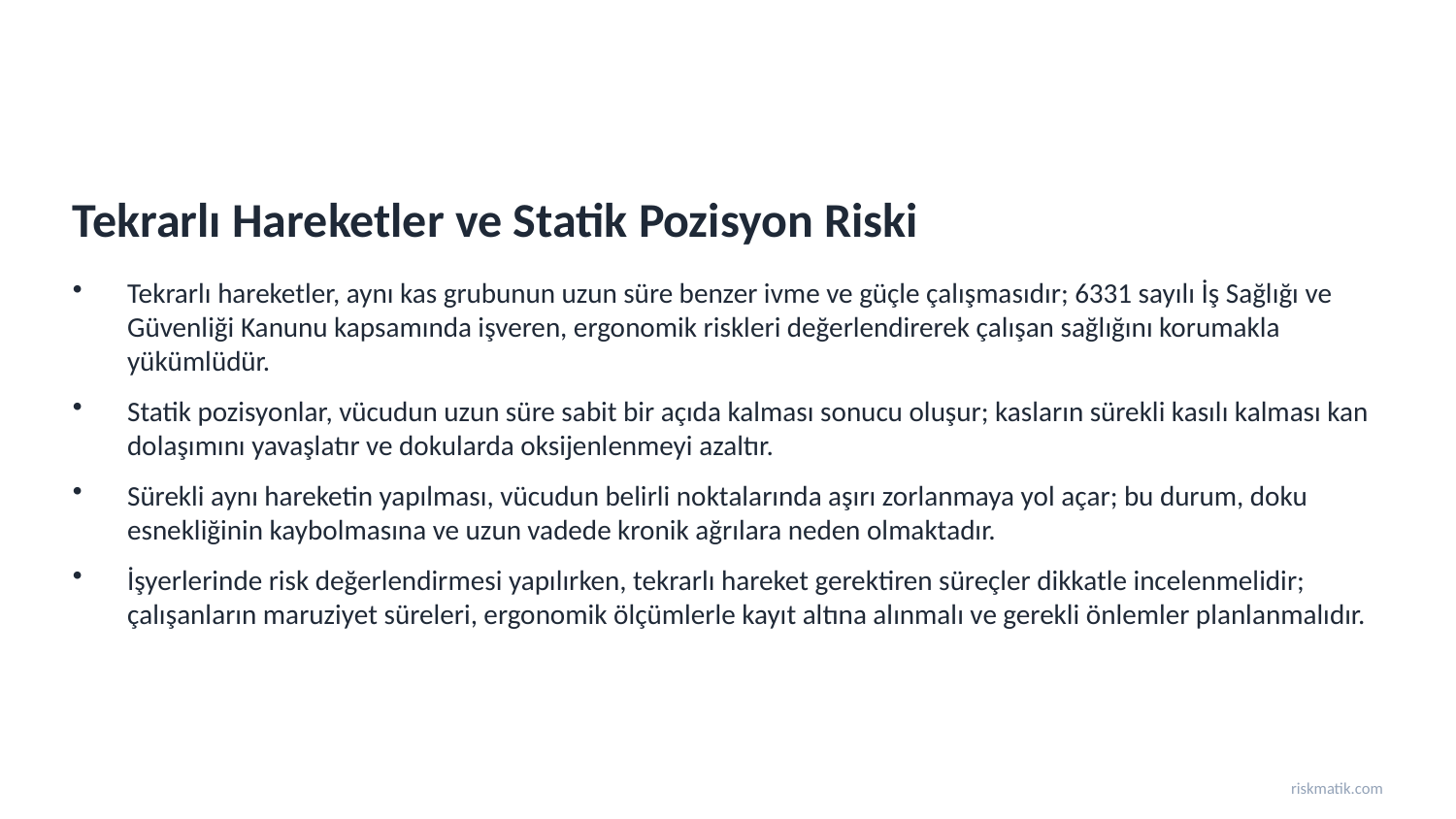

Tekrarlı Hareketler ve Statik Pozisyon Riski
Tekrarlı hareketler, aynı kas grubunun uzun süre benzer ivme ve güçle çalışmasıdır; 6331 sayılı İş Sağlığı ve Güvenliği Kanunu kapsamında işveren, ergonomik riskleri değerlendirerek çalışan sağlığını korumakla yükümlüdür.
Statik pozisyonlar, vücudun uzun süre sabit bir açıda kalması sonucu oluşur; kasların sürekli kasılı kalması kan dolaşımını yavaşlatır ve dokularda oksijenlenmeyi azaltır.
Sürekli aynı hareketin yapılması, vücudun belirli noktalarında aşırı zorlanmaya yol açar; bu durum, doku esnekliğinin kaybolmasına ve uzun vadede kronik ağrılara neden olmaktadır.
İşyerlerinde risk değerlendirmesi yapılırken, tekrarlı hareket gerektiren süreçler dikkatle incelenmelidir; çalışanların maruziyet süreleri, ergonomik ölçümlerle kayıt altına alınmalı ve gerekli önlemler planlanmalıdır.
riskmatik.com